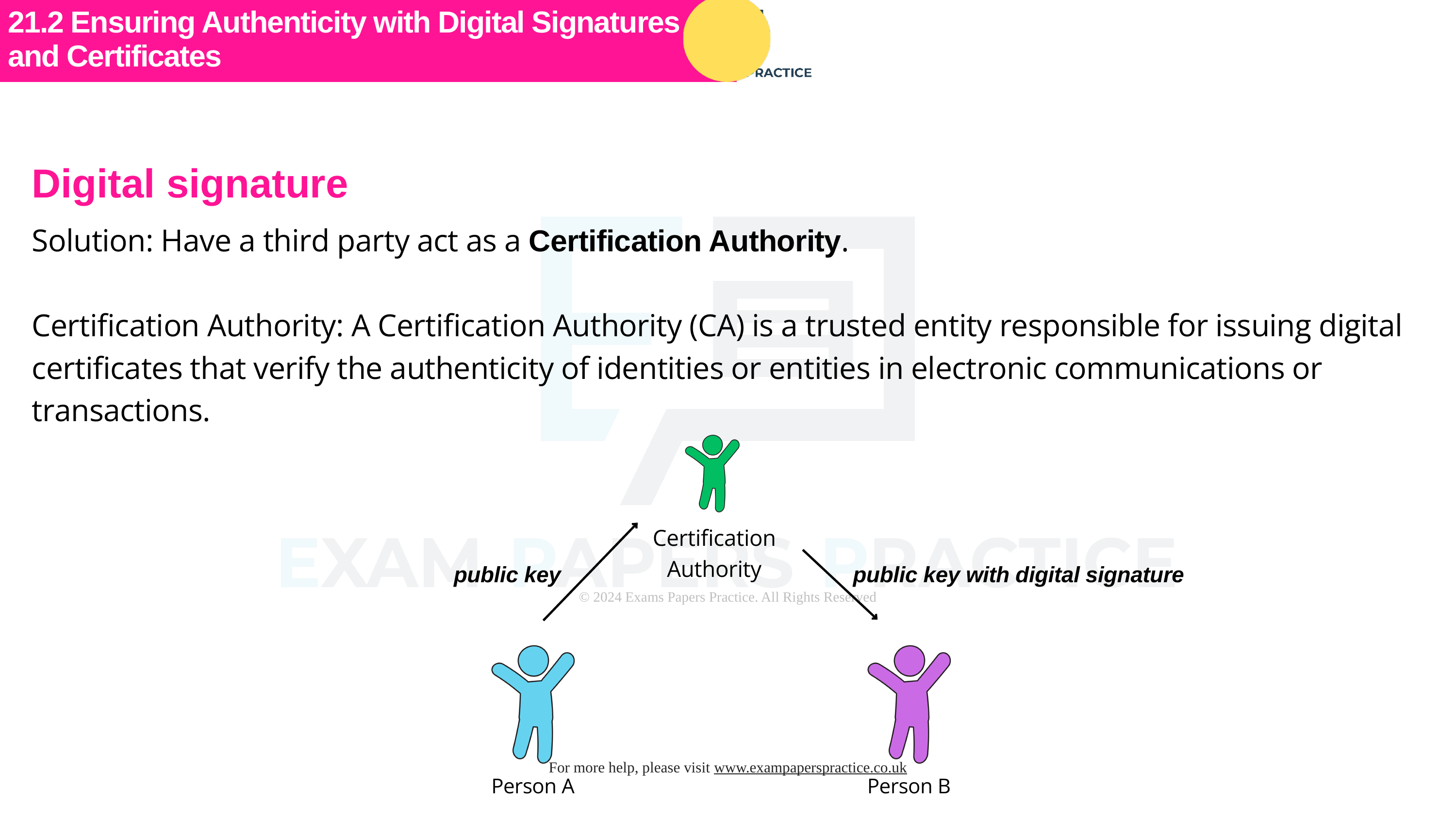

21.2 Ensuring Authenticity with Digital Signatures and Certificates
Subtopic 1
Digital signature
Solution: Have a third party act as a Certification Authority.

Certification Authority: A Certification Authority (CA) is a trusted entity responsible for issuing digital certificates that verify the authenticity of identities or entities in electronic communications or transactions.

Certification Authority

public key
public key with digital signature

Person A
Person B